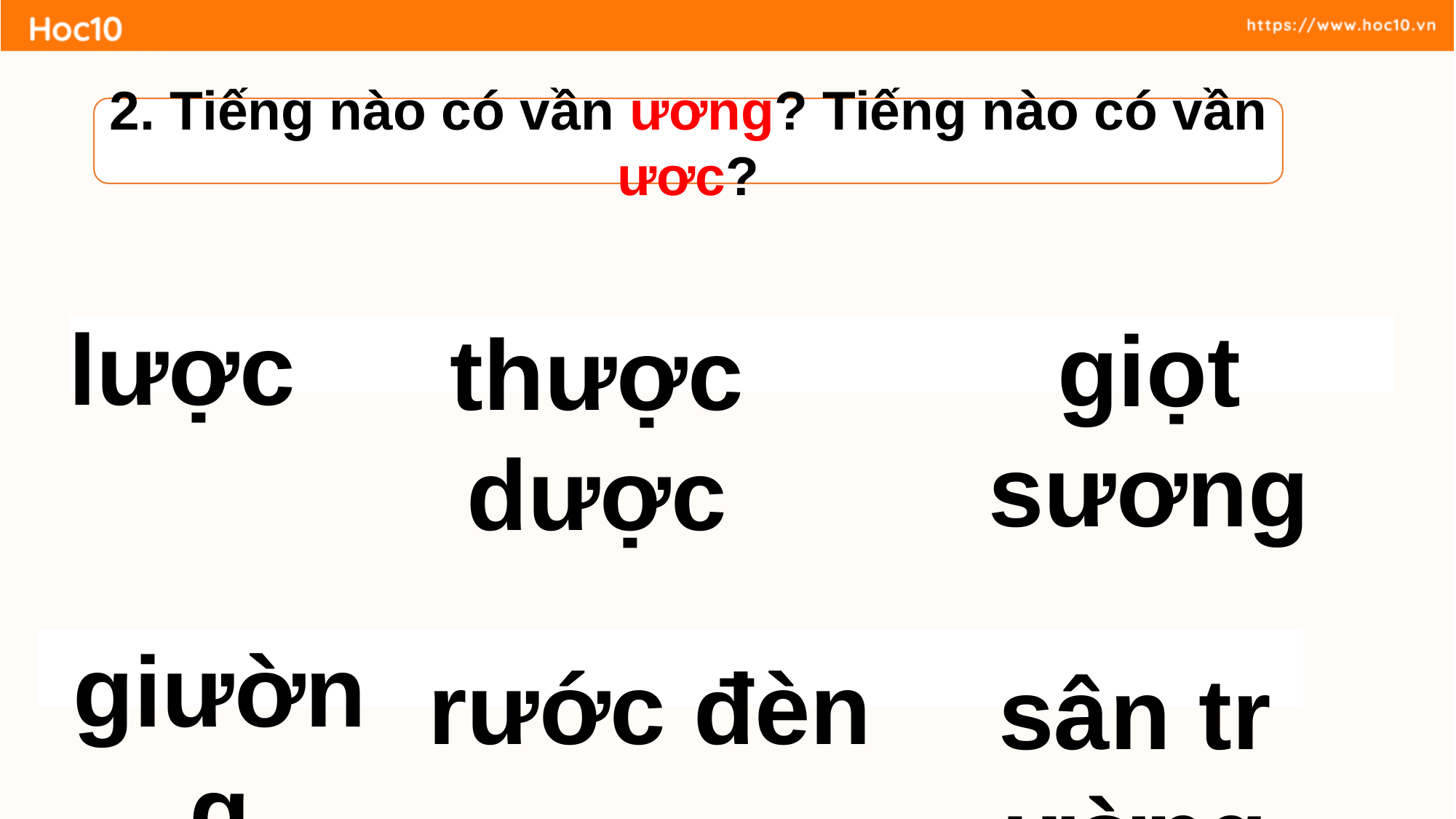

2. Tiếng nào có vần ương? Tiếng nào có vần ươc?
lược
giọt sương
thược dược

giường

rước đèn
sân tr­ường